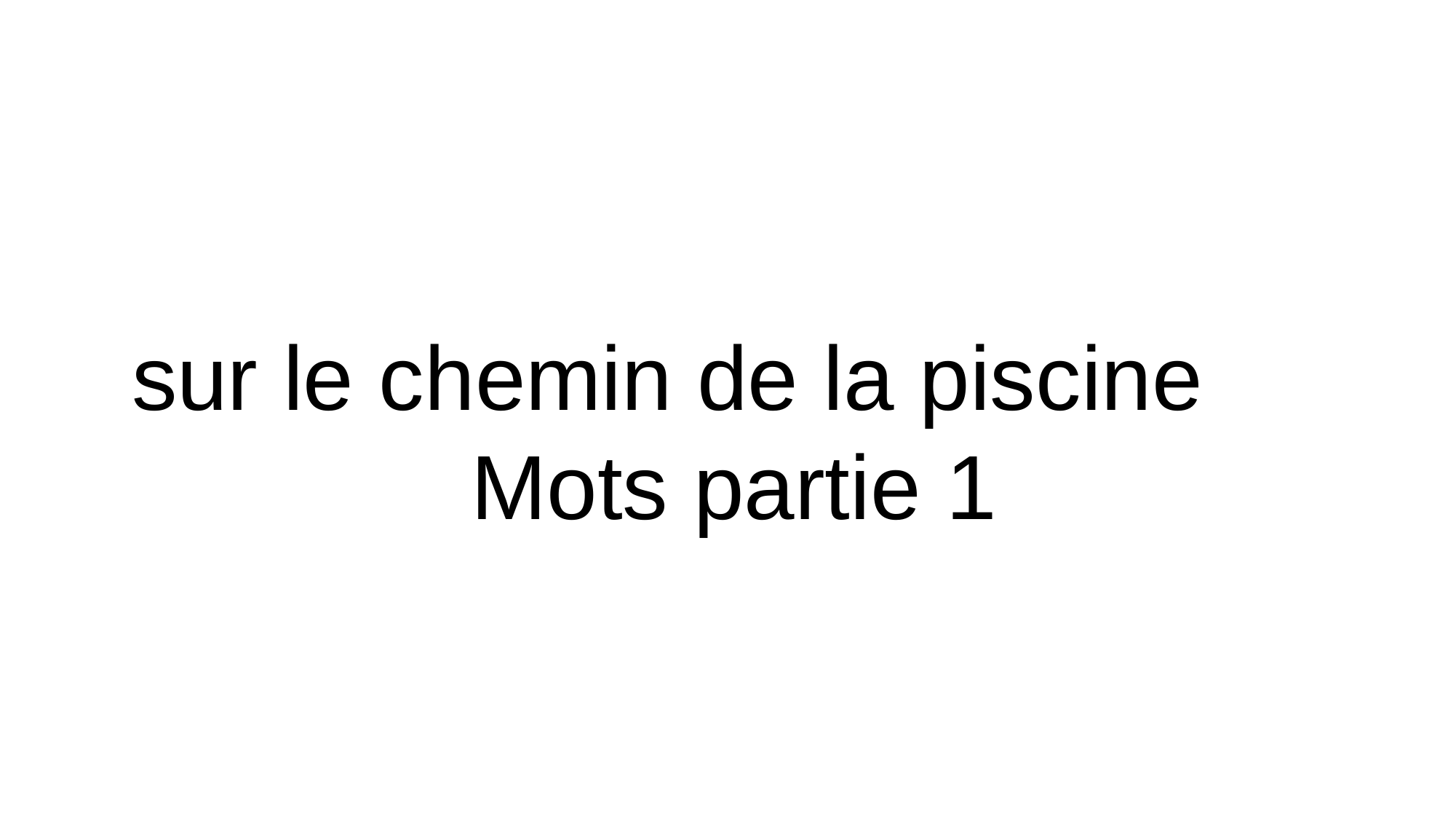

sur le chemin de la piscine
Mots partie 1